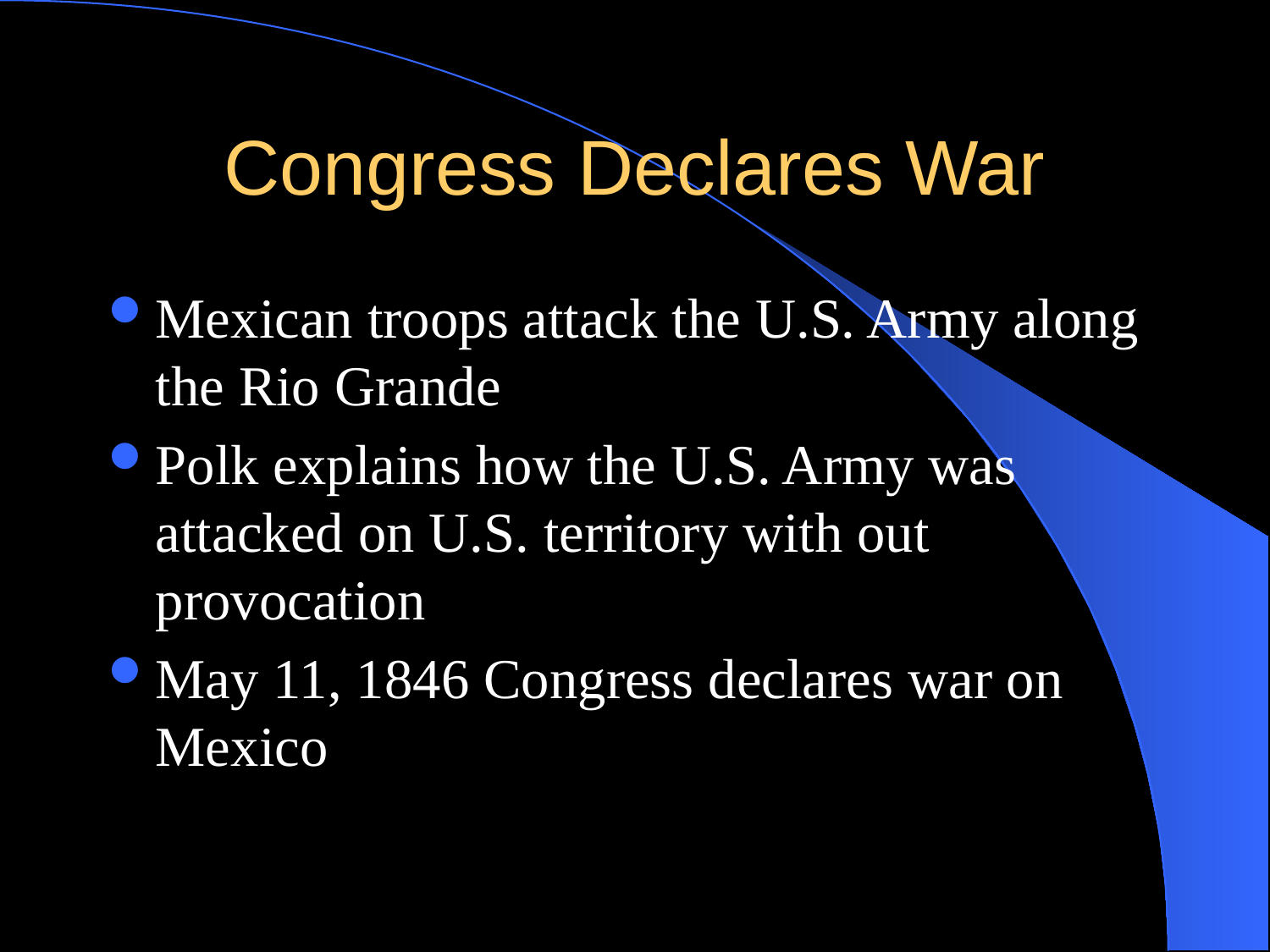

# Congress Declares War
Mexican troops attack the U.S. Army along the Rio Grande
Polk explains how the U.S. Army was attacked on U.S. territory with out provocation
May 11, 1846 Congress declares war on Mexico